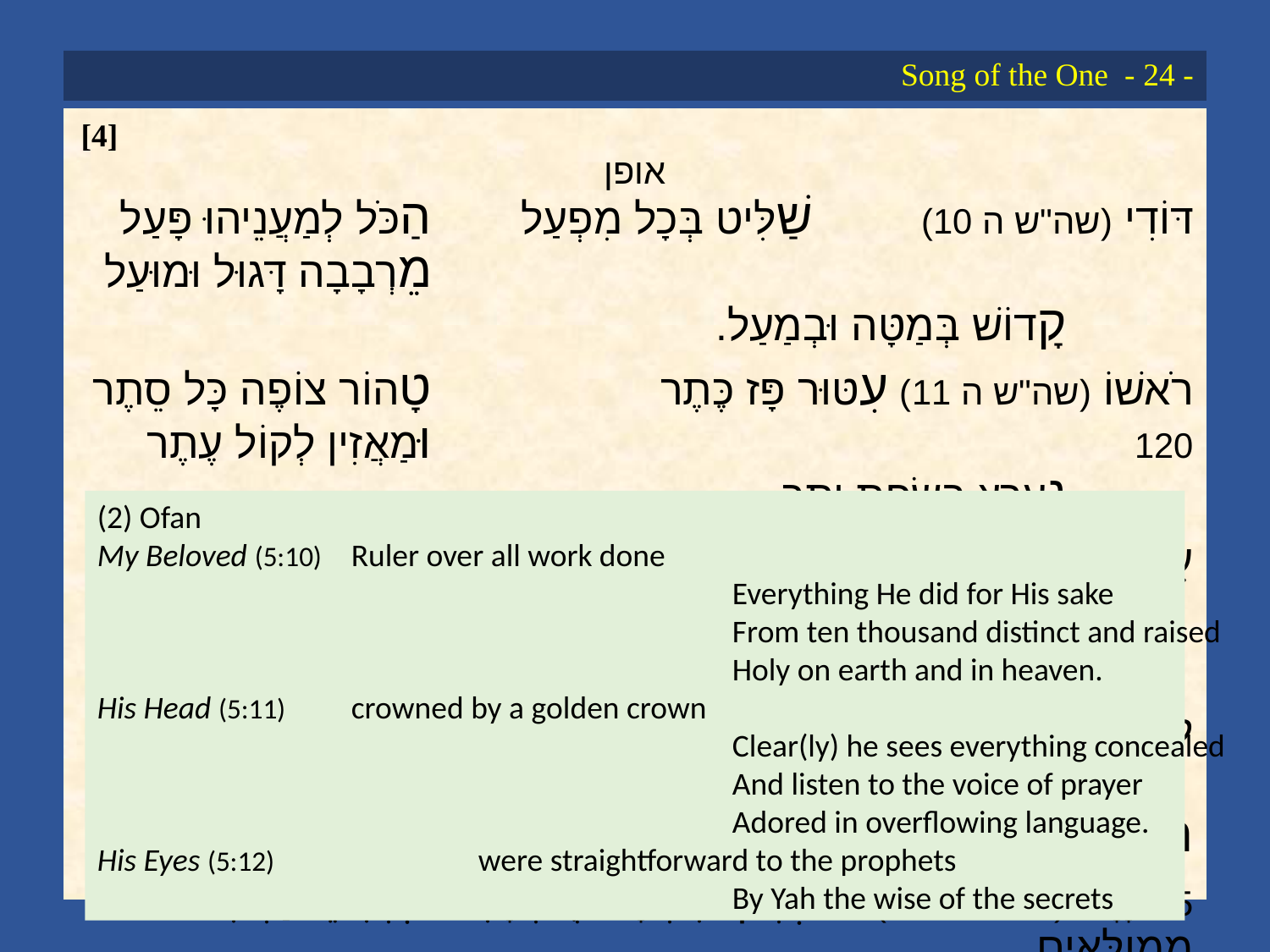

# Song of the One  - 24 -
 [4]
אופן
	דּוֹדִי (שה"ש ה 10) 		שַׁלִּיט בְּכָל מִפְעַל 		הַכֹּל לְמַעֲנֵיהוּ פָּעַל
							מֵרְבָבָה דָּגוּל וּמוּעַל 		קָדוֹשׁ בְּמַטָּה וּבְמַעַל.
	רֹאשׁוֹ (שה"ש ה 11) 	עִטּוּר פָּז כֶּתֶר 			טָהוֹר צוֹפֶה כָּל סֵתֶר
120							וּמַאֲזִין לְקוֹל עֶתֶר 		נַעֲרָץ בִּשְׂפַת יֶתֶר.
	עֵינָיו (שה"ש ה 12) 	נֶגְדּוֹ יַיְשִׁירוּ חוֹזִים 		יָהּ חֲכַם הָרָזִים
							בָּחוּר נָעִים כַּאֲרָזִים 		זָךְ עוֹשֶׂה חֲזִיזִים.
	לְחָיָו (שה"ש ה 13) 	רֶקַח מִגְדְּלוֹת בְּשָׂמִים 	כַּבִּיר מֵשִׁיב טְעָמִים
							יוֹשֶׁר אֲמָרָיו נְעִימִים 	הֶגְיוֹנָיו בִּין מְחֻוכָּמִים.
125	יָדָיו (שה"ש ה 14) 		צֶדֶק וּמִשְׁפָּט מֻופְלָאִים 	לִגְלִילֵי תַרְשִׁישׁ מְמֻולָּאִים
							חֲייָלֵי צְבָאָיו נוֹרָאִים 	חַתִּים מִפָּנָיו יְרֵיאִים.

(2) Ofan
My Beloved (5:10)  	Ruler over all work done
					Everything He did for His sake
					From ten thousand distinct and raised
					Holy on earth and in heaven.
His Head (5:11)  	crowned by a golden crown
					Clear(ly) he sees everything concealed
					And listen to the voice of prayer
					Adored in overflowing language.
His Eyes (5:12)  		were straightforward to the prophets
					By Yah the wise of the secrets